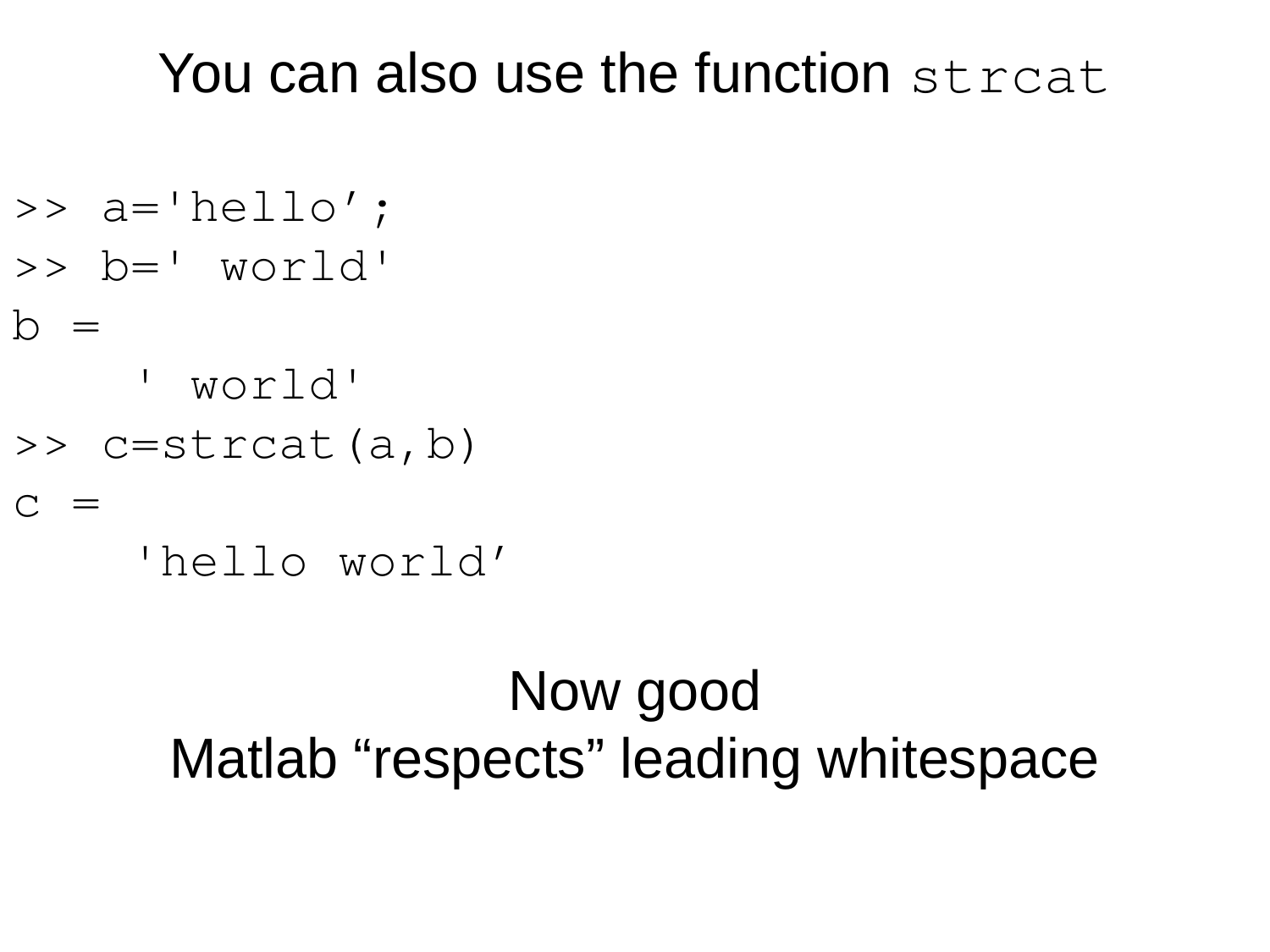

You can also use the function strcat

>> a='hello’;
>> b=' world'
b =
    ' world'
>> c=strcat(a,b)
c =
    'hello world’

Now good
Matlab “respects” leading whitespace